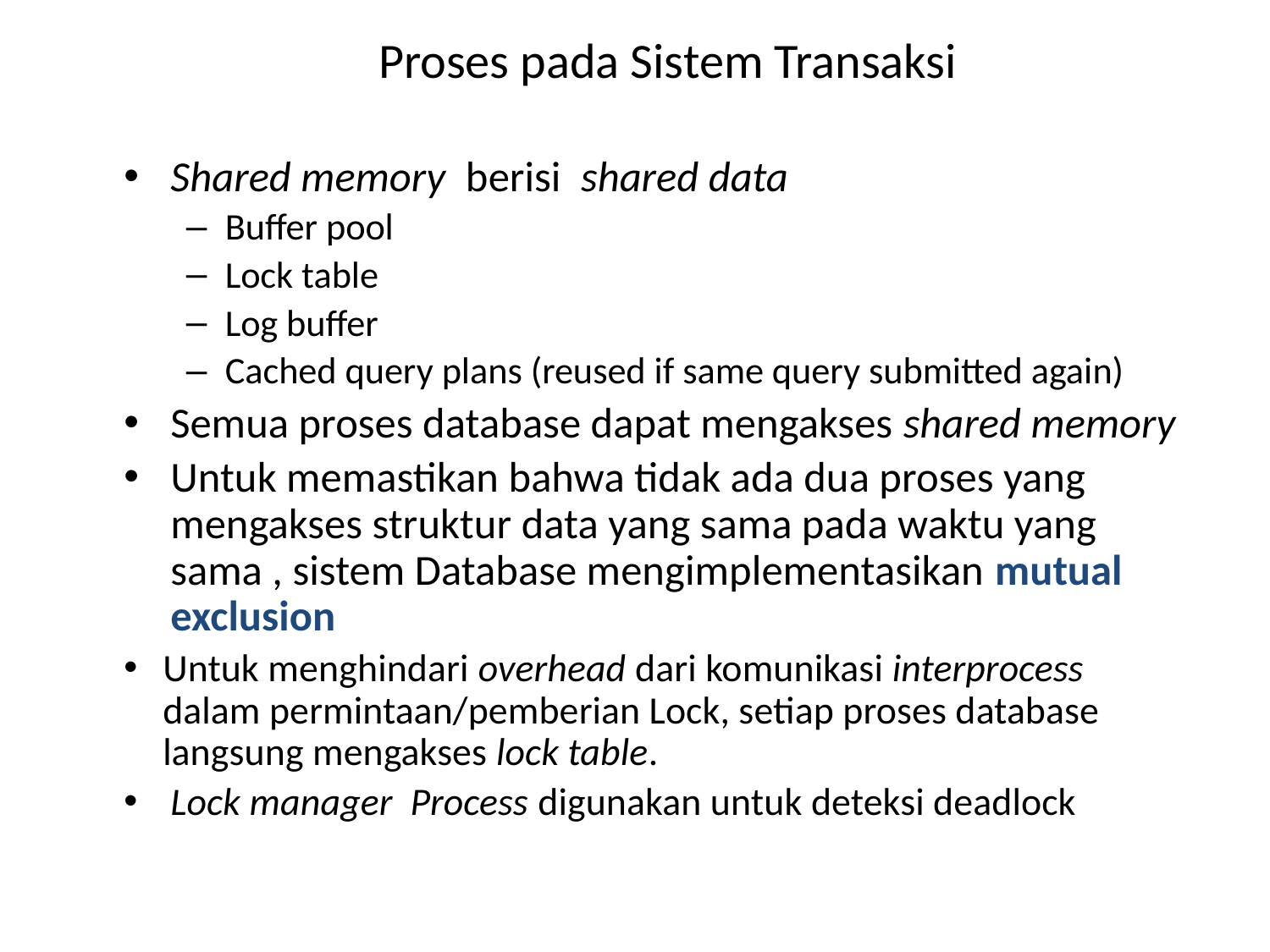

# Proses pada Sistem Transaksi
Shared memory  berisi  shared data
Buffer pool
Lock table
Log buffer
Cached query plans (reused if same query submitted again)
Semua proses database dapat mengakses shared memory
Untuk memastikan bahwa tidak ada dua proses yang mengakses struktur data yang sama pada waktu yang sama , sistem Database mengimplementasikan mutual exclusion
Untuk menghindari overhead dari komunikasi interprocess  dalam permintaan/pemberian Lock, setiap proses database langsung mengakses lock table.
Lock manager  Process digunakan untuk deteksi deadlock